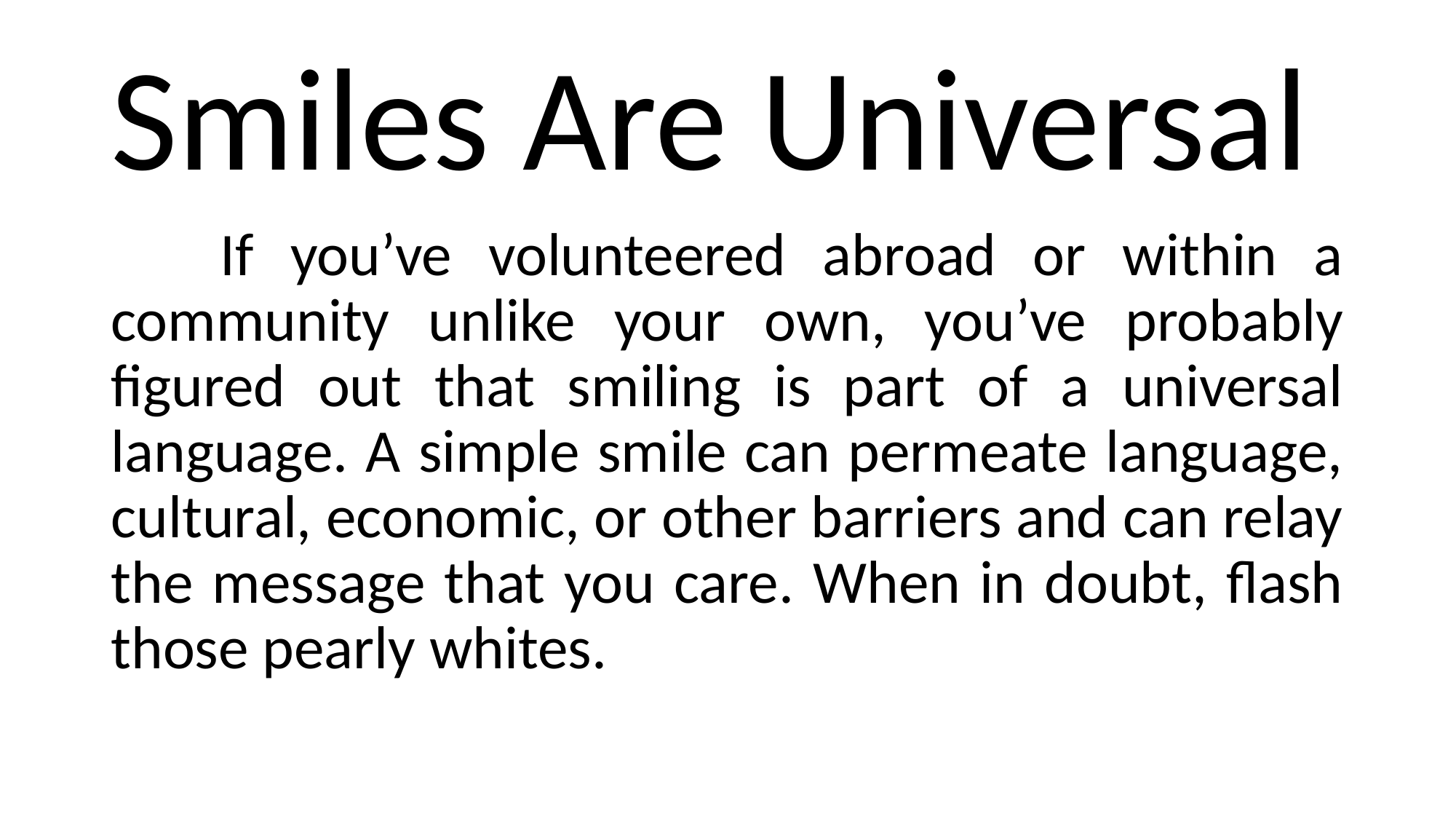

# Smiles Are Universal
	If you’ve volunteered abroad or within a community unlike your own, you’ve probably figured out that smiling is part of a universal language. A simple smile can permeate language, cultural, economic, or other barriers and can relay the message that you care. When in doubt, flash those pearly whites.